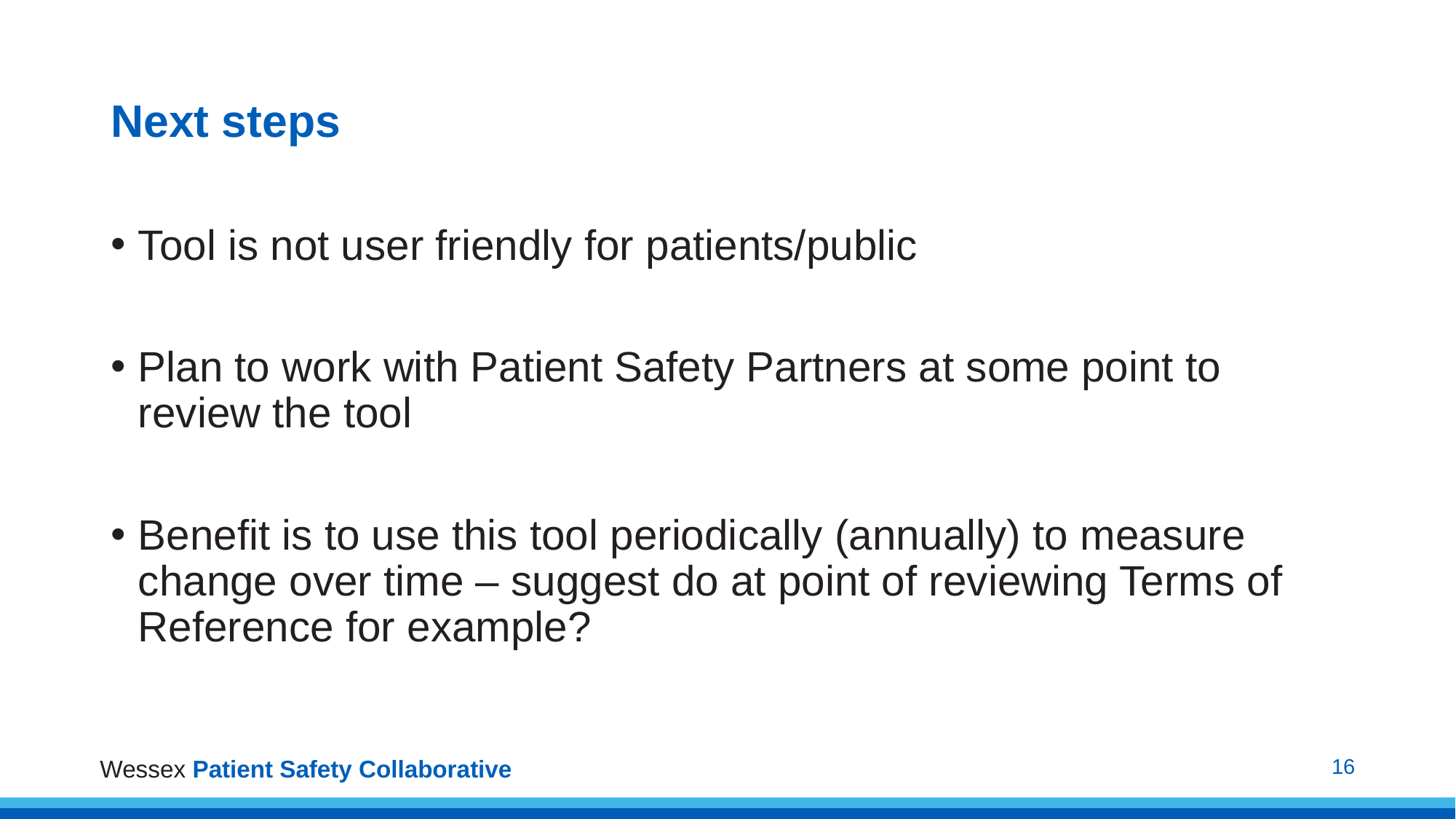

# Next steps
Tool is not user friendly for patients/public

Plan to work with Patient Safety Partners at some point to review the tool

Benefit is to use this tool periodically (annually) to measure change over time – suggest do at point of reviewing Terms of Reference for example?
16